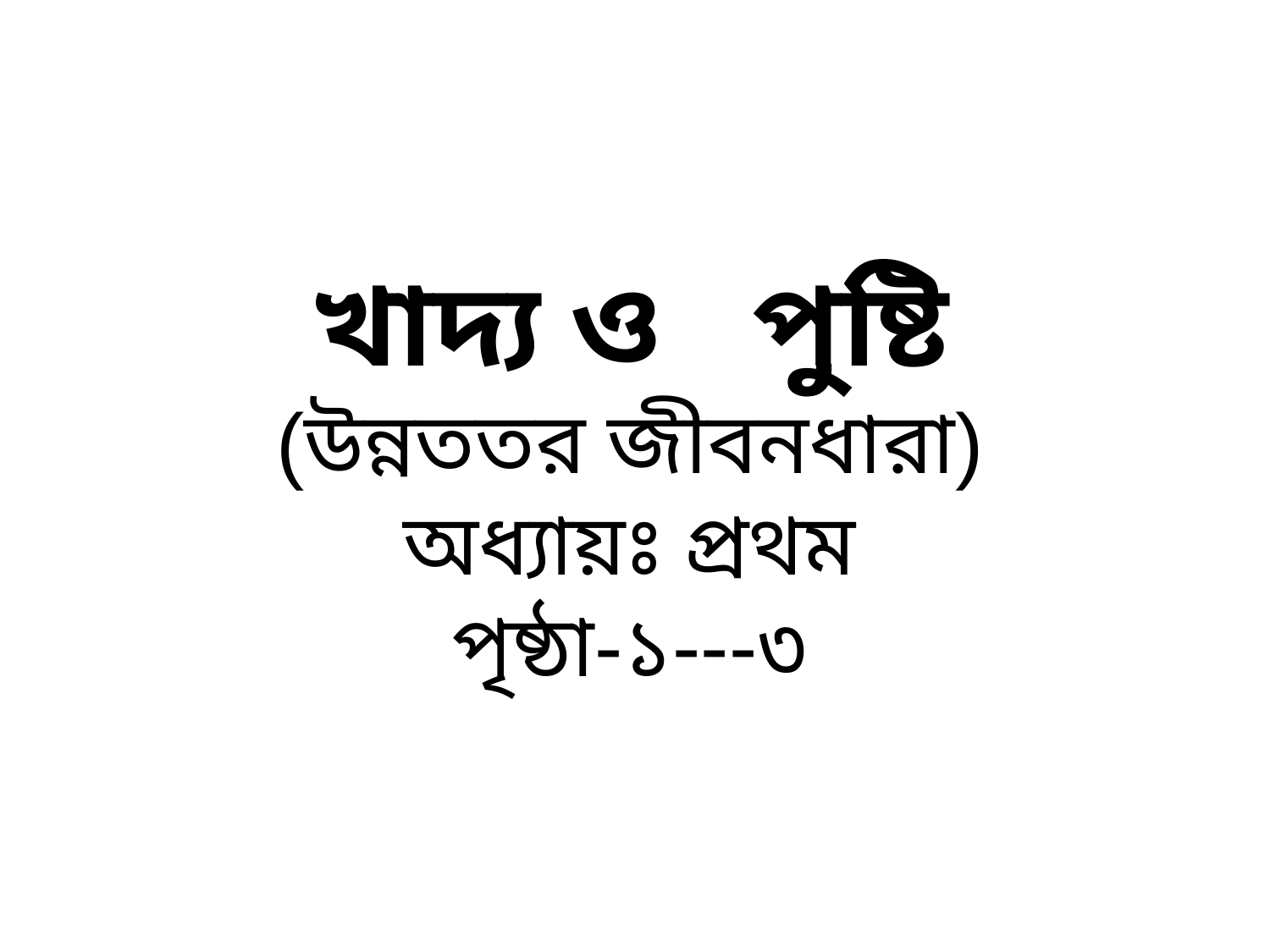

খাদ্য ও   পুষ্টি
(উন্নততর জীবনধারা)
অধ্যায়ঃ প্রথম
পৃষ্ঠা-১---৩